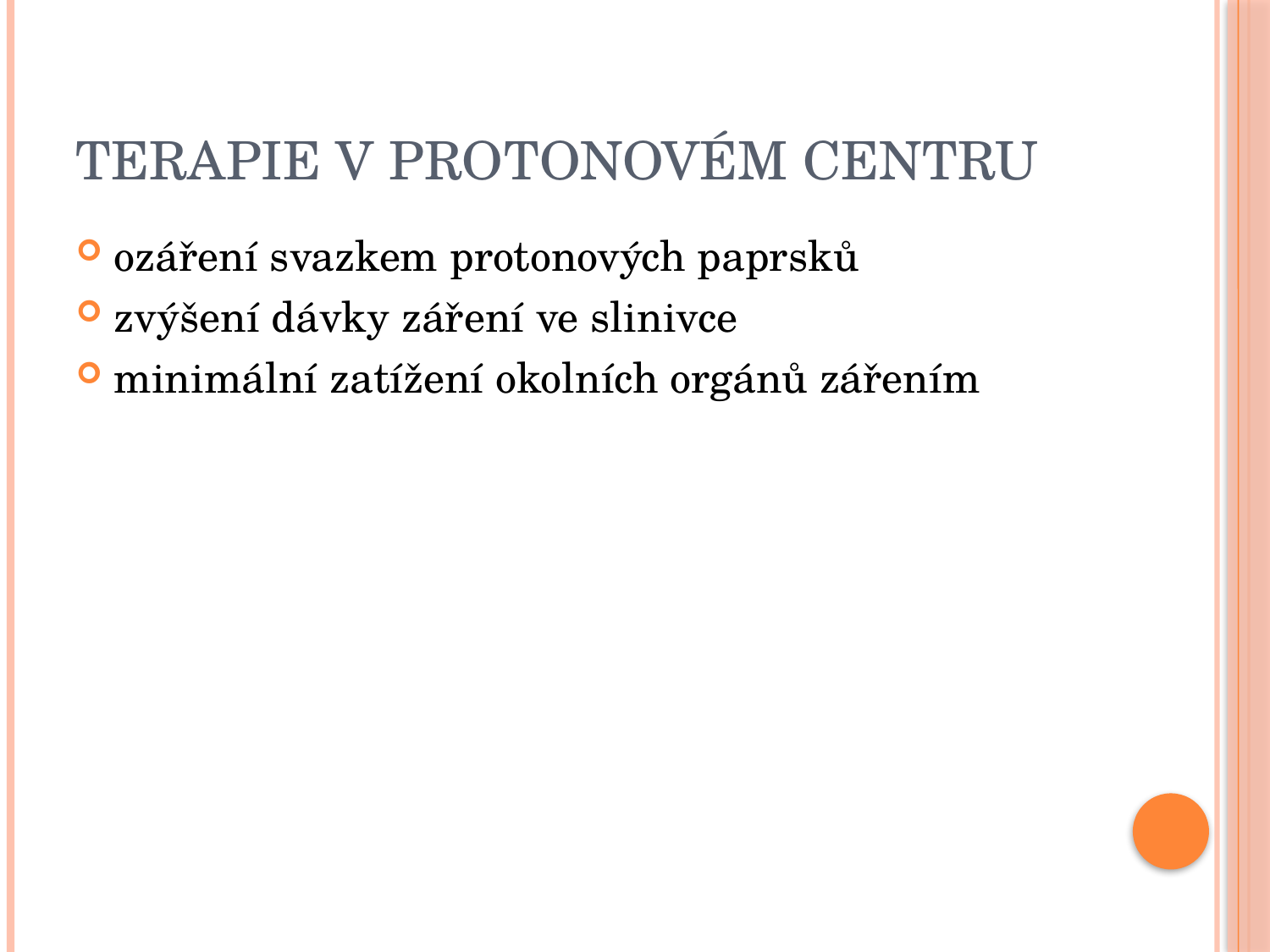

# Terapie v protonovém centru
ozáření svazkem protonových paprsků
zvýšení dávky záření ve slinivce
minimální zatížení okolních orgánů zářením